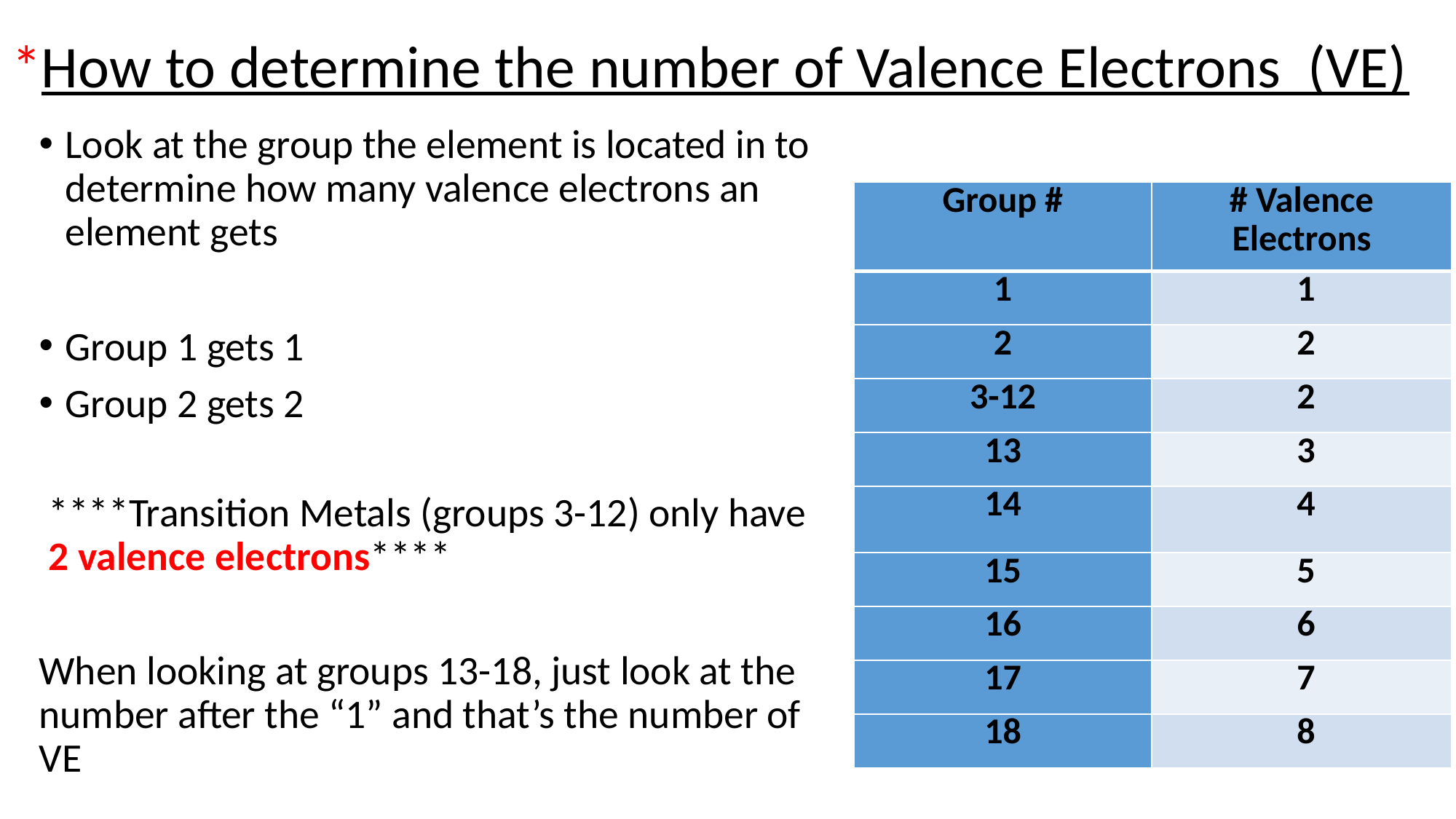

# *How to determine the number of Valence Electrons  (VE)
Look at the group the element is located in to determine how many valence electrons an element gets

Group 1 gets 1
Group 2 gets 2

****Transition Metals (groups 3-12) only have 2 valence electrons****

When looking at groups 13-18, just look at the number after the “1” and that’s the number of  VE

| Group # | # Valence Electrons |
| --- | --- |
| 1 | 1 |
| 2 | 2 |
| 3-12 | 2 |
| 13 | 3 |
| 14 | 4 |
| 15 | 5 |
| 16 | 6 |
| 17 | 7 |
| 18 | 8 |